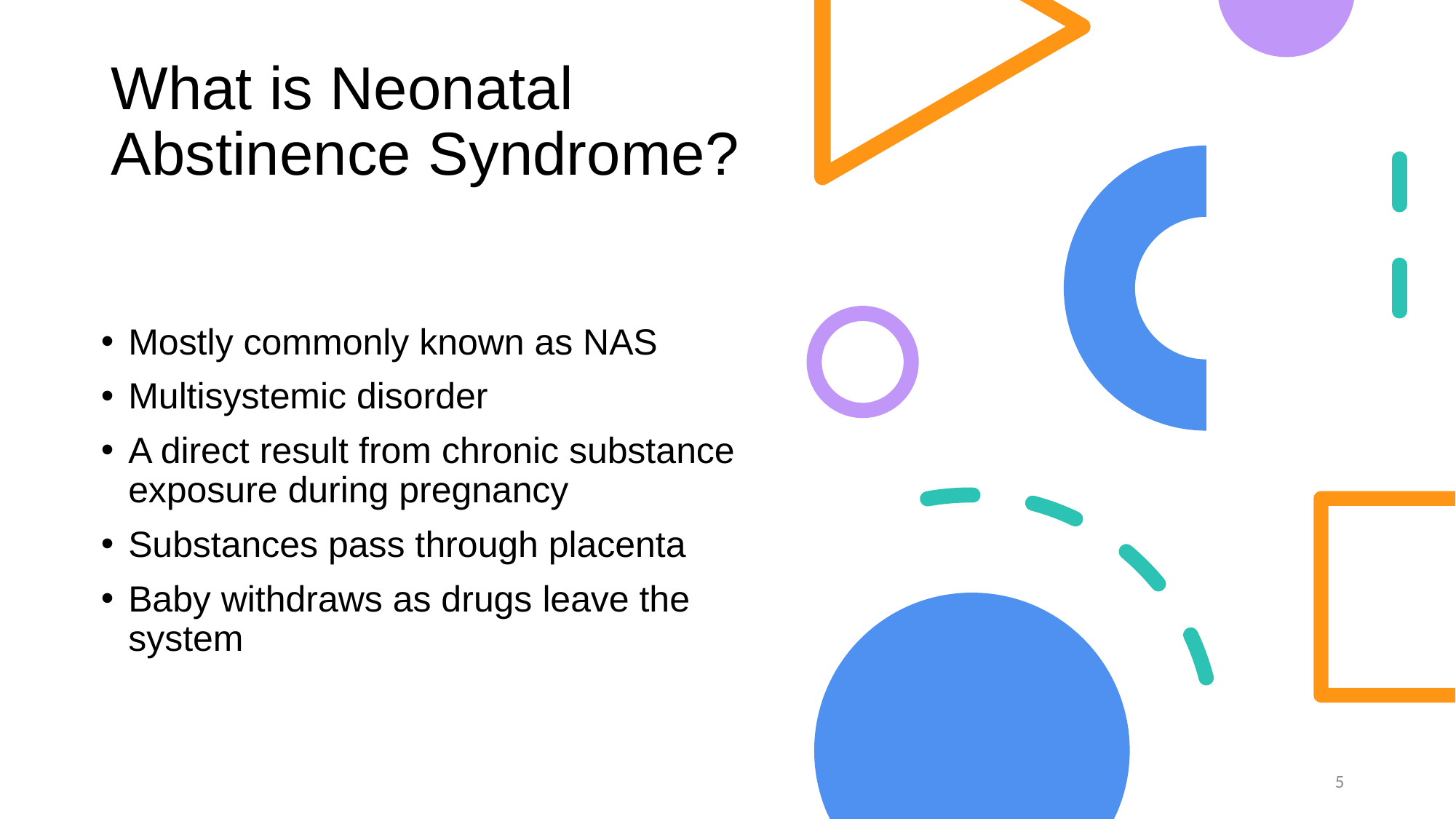

# What is Neonatal Abstinence Syndrome?

Mostly commonly known as NAS
Multisystemic disorder
A direct result from chronic substance exposure during pregnancy
Substances pass through placenta
Baby withdraws as drugs leave the system

5